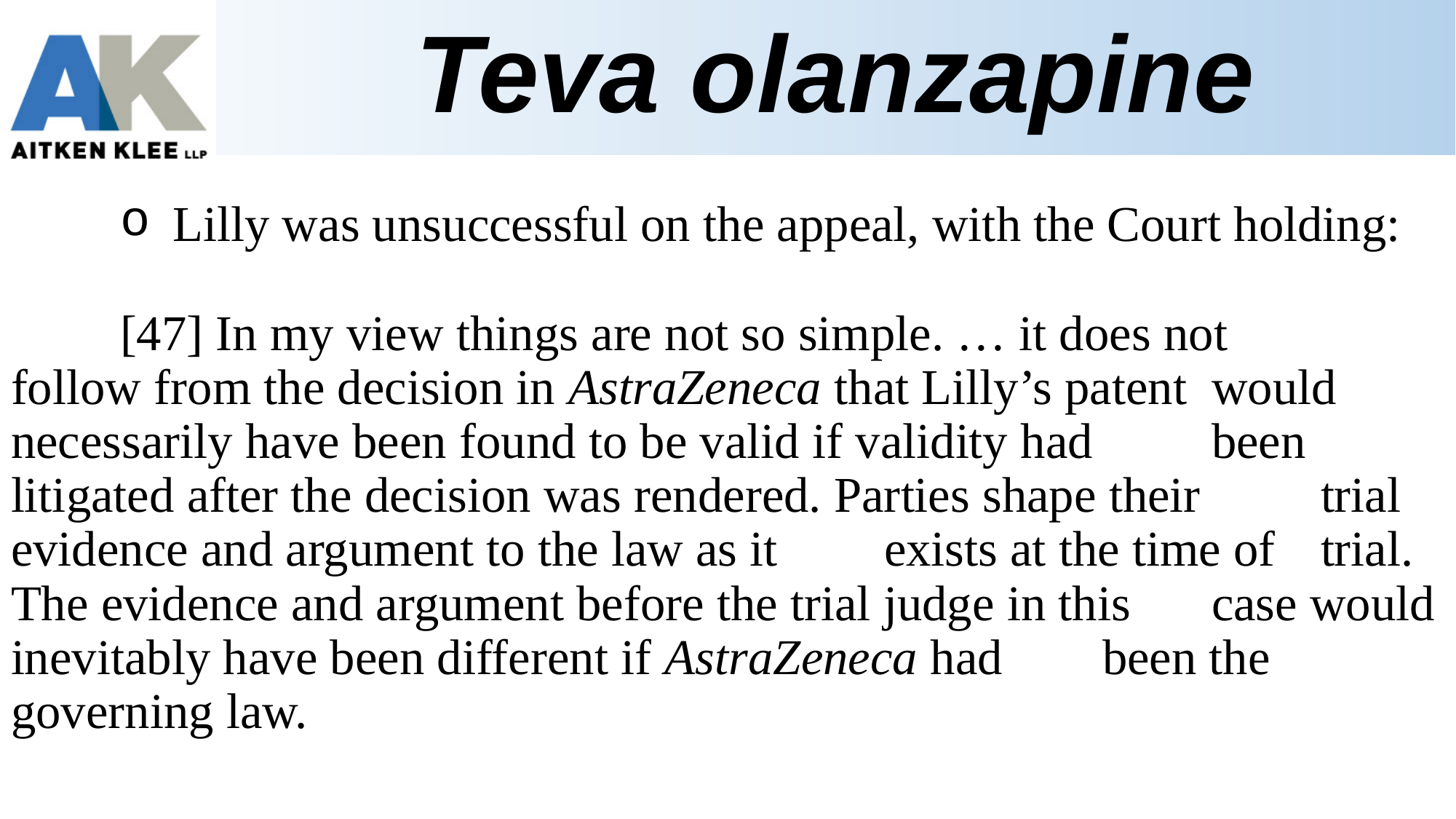

# Teva olanzapine
  Lilly was unsuccessful on the appeal, with the Court holding:
	[47] In my view things are not so simple. … it does not 	follow from the decision in AstraZeneca that Lilly’s patent 	would necessarily have been found to be valid if validity had 	been litigated after the decision was rendered. Parties shape their 	trial evidence and argument to the law as it 	exists at the time of 	trial. The evidence and argument before the trial judge in this 	case would inevitably have been different if AstraZeneca had 	been the governing law.